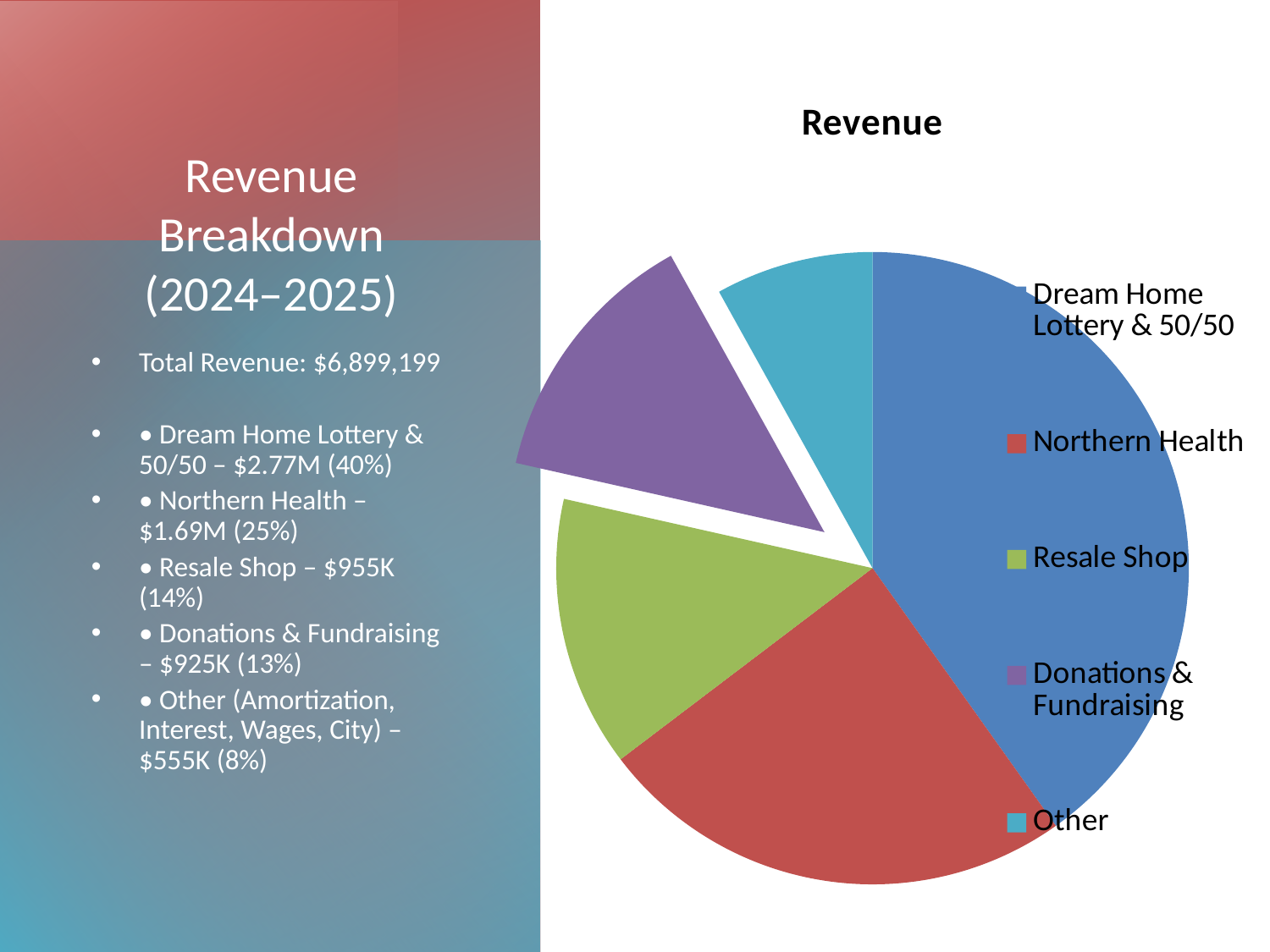

### Chart:

| Category | Revenue |
|---|---|
| Dream Home Lottery & 50/50 | 2767998.0 |
| Northern Health | 1688979.0 |
| Resale Shop | 954884.0 |
| Donations & Fundraising | 924587.0 |
| Other | 555851.0 |
# Revenue Breakdown (2024–2025)
Total Revenue: $6,899,199

• Dream Home Lottery & 50/50 – $2.77M (40%)
• Northern Health – $1.69M (25%)
• Resale Shop – $955K (14%)
• Donations & Fundraising – $925K (13%)
• Other (Amortization, Interest, Wages, City) – $555K (8%)